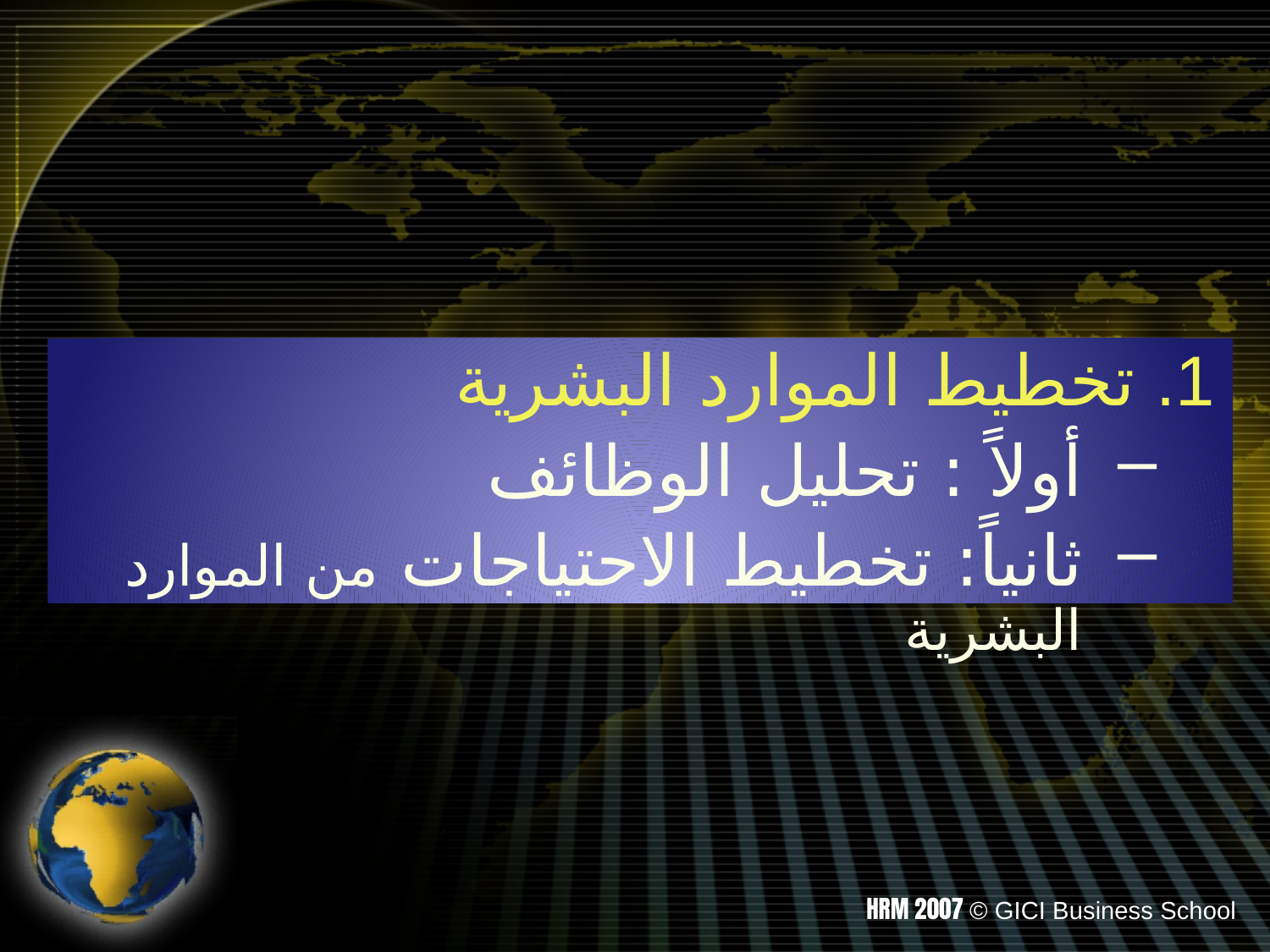

تخطيط الموارد البشرية
أولاً : تحليل الوظائف
ثانياً: تخطيط الاحتياجات من الموارد البشرية